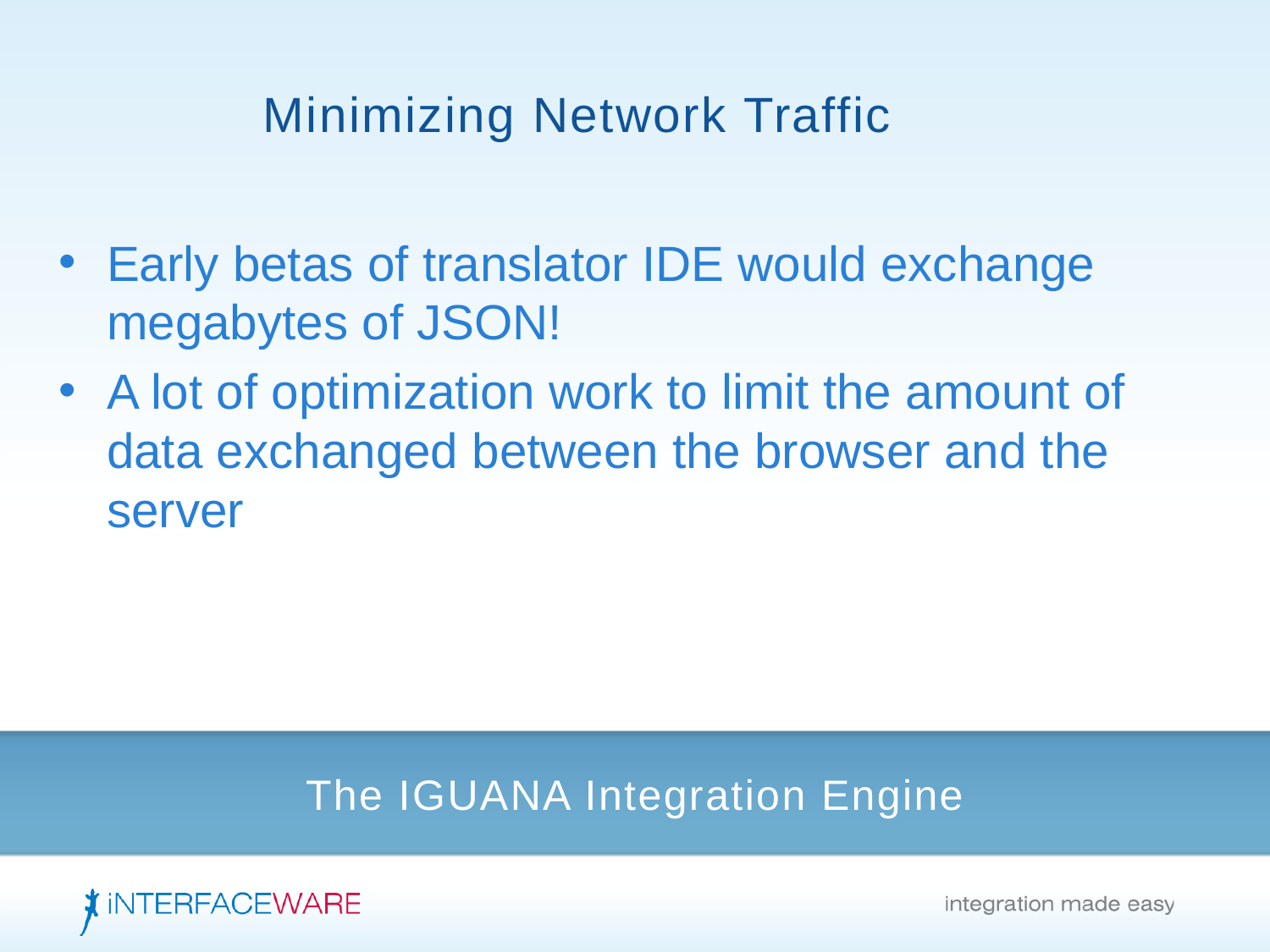

Minimizing Network Traffic
Early betas of translator IDE would exchange megabytes of JSON!
A lot of optimization work to limit the amount of data exchanged between the browser and the server

# The IGUANA Integration Engine